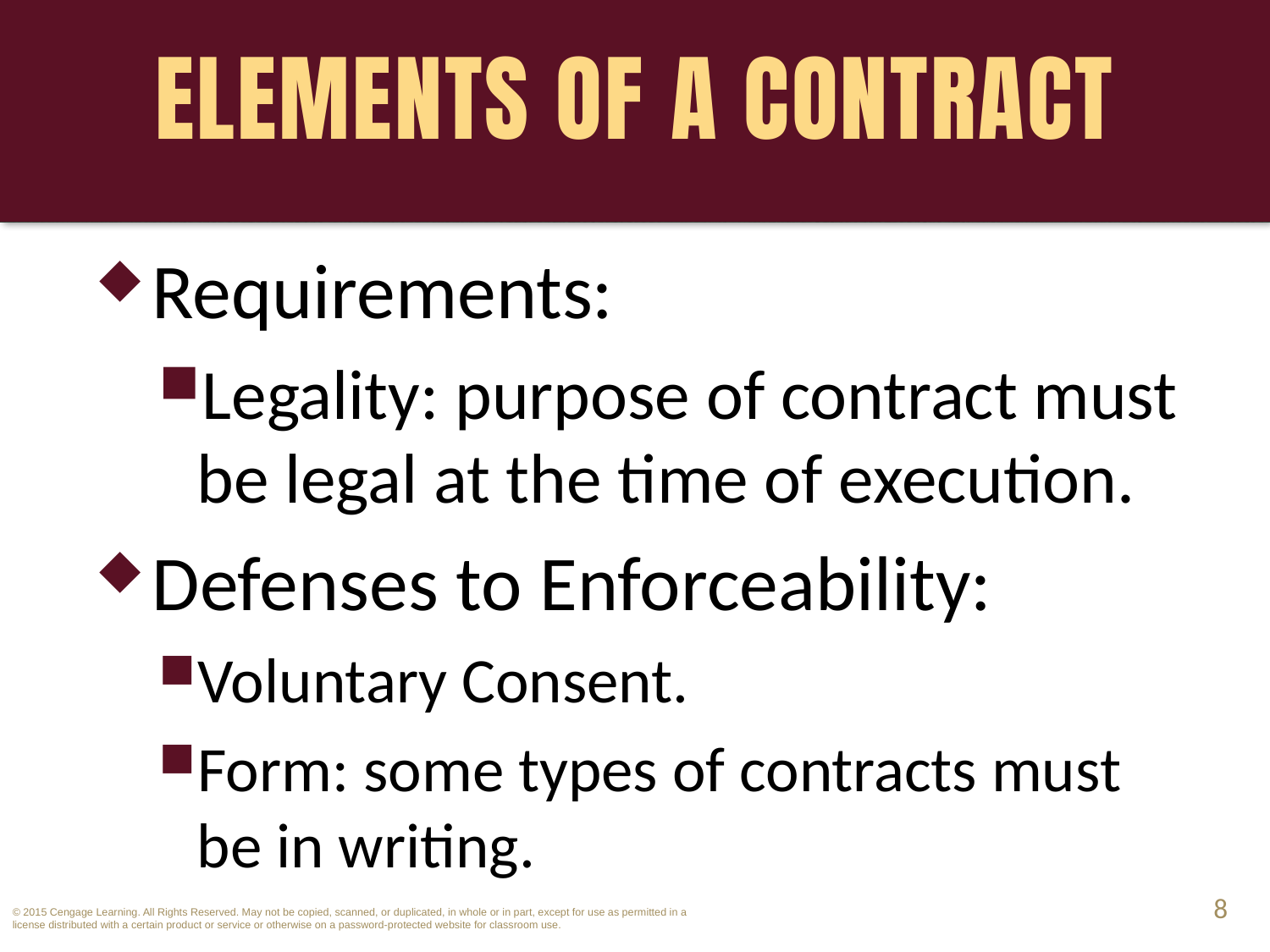

# Elements of a Contract
Requirements:
Legality: purpose of contract must be legal at the time of execution.
Defenses to Enforceability:
Voluntary Consent.
Form: some types of contracts must be in writing.
8